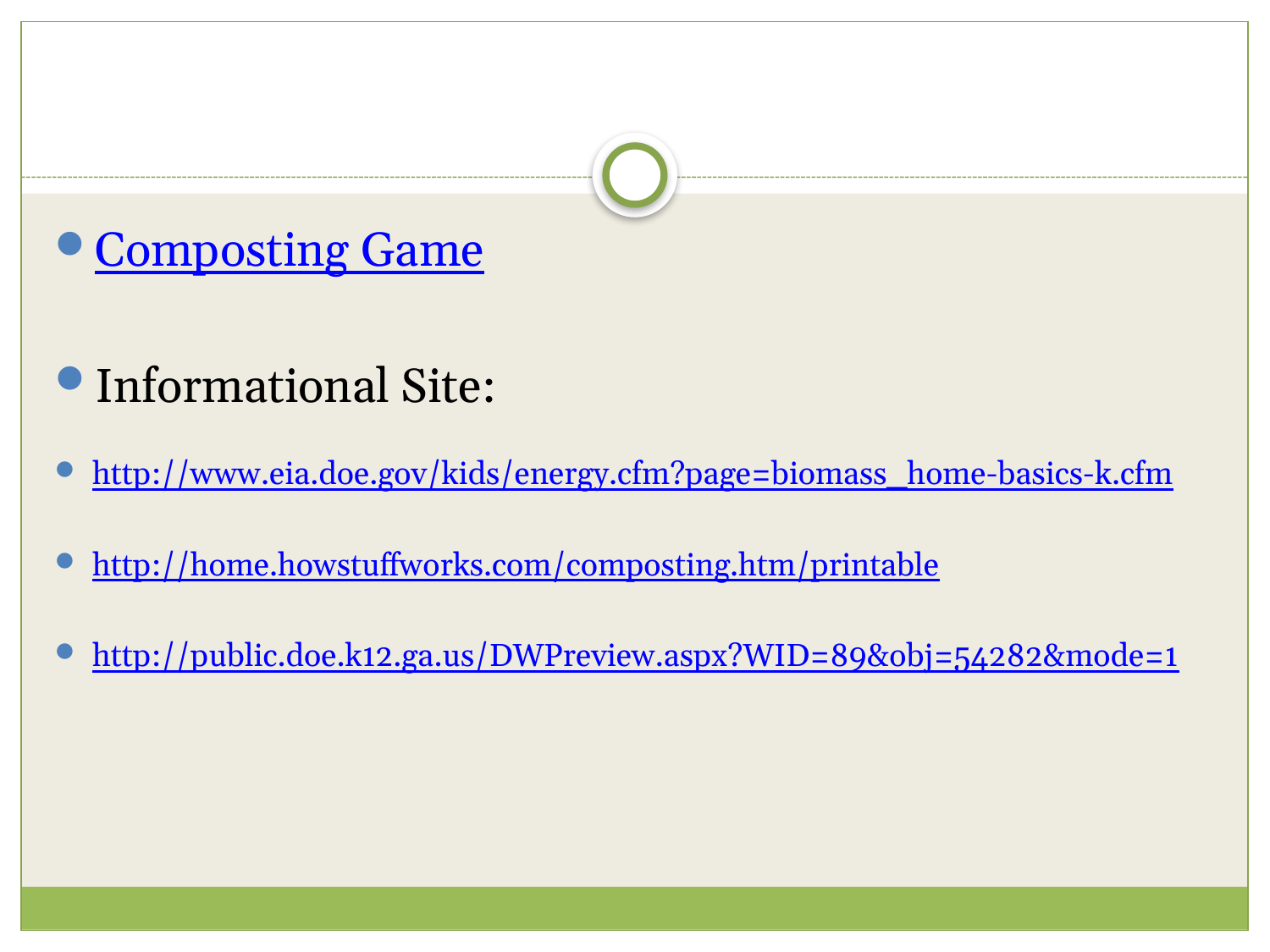

#
Composting Game

Informational Site:

http://www.eia.doe.gov/kids/energy.cfm?page=biomass_home-basics-k.cfm

http://home.howstuffworks.com/composting.htm/printable

http://public.doe.k12.ga.us/DWPreview.aspx?WID=89&obj=54282&mode=1